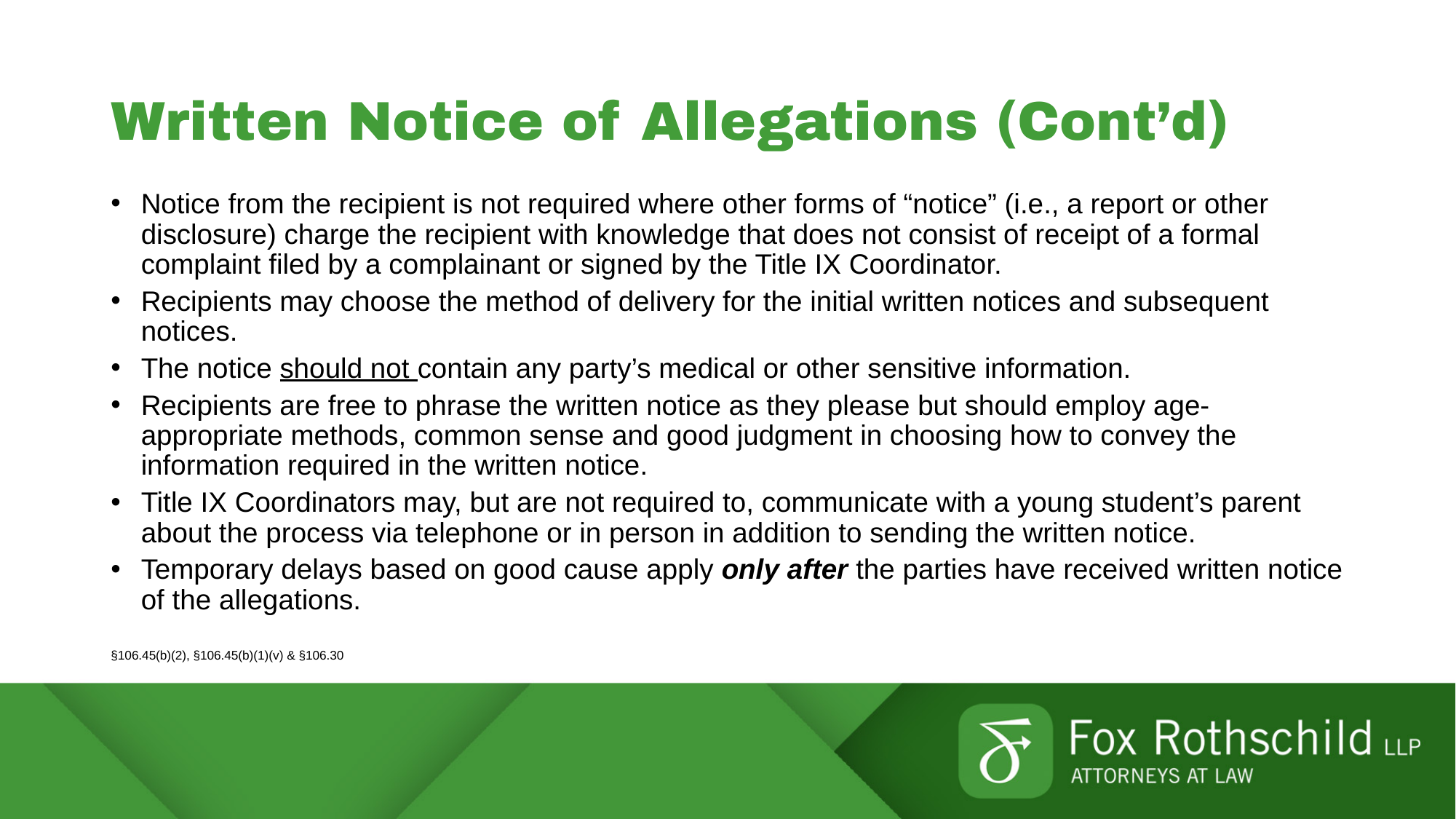

# Written Notice of Allegations (Cont’d)
Notice from the recipient is not required where other forms of “notice” (i.e., a report or other disclosure) charge the recipient with knowledge that does not consist of receipt of a formal complaint filed by a complainant or signed by the Title IX Coordinator.
Recipients may choose the method of delivery for the initial written notices and subsequent notices.
The notice should not contain any party’s medical or other sensitive information.
Recipients are free to phrase the written notice as they please but should employ age-appropriate methods, common sense and good judgment in choosing how to convey the information required in the written notice.
Title IX Coordinators may, but are not required to, communicate with a young student’s parent about the process via telephone or in person in addition to sending the written notice.
Temporary delays based on good cause apply only after the parties have received written notice of the allegations.

§106.45(b)(2), §106.45(b)(1)(v) & §106.30